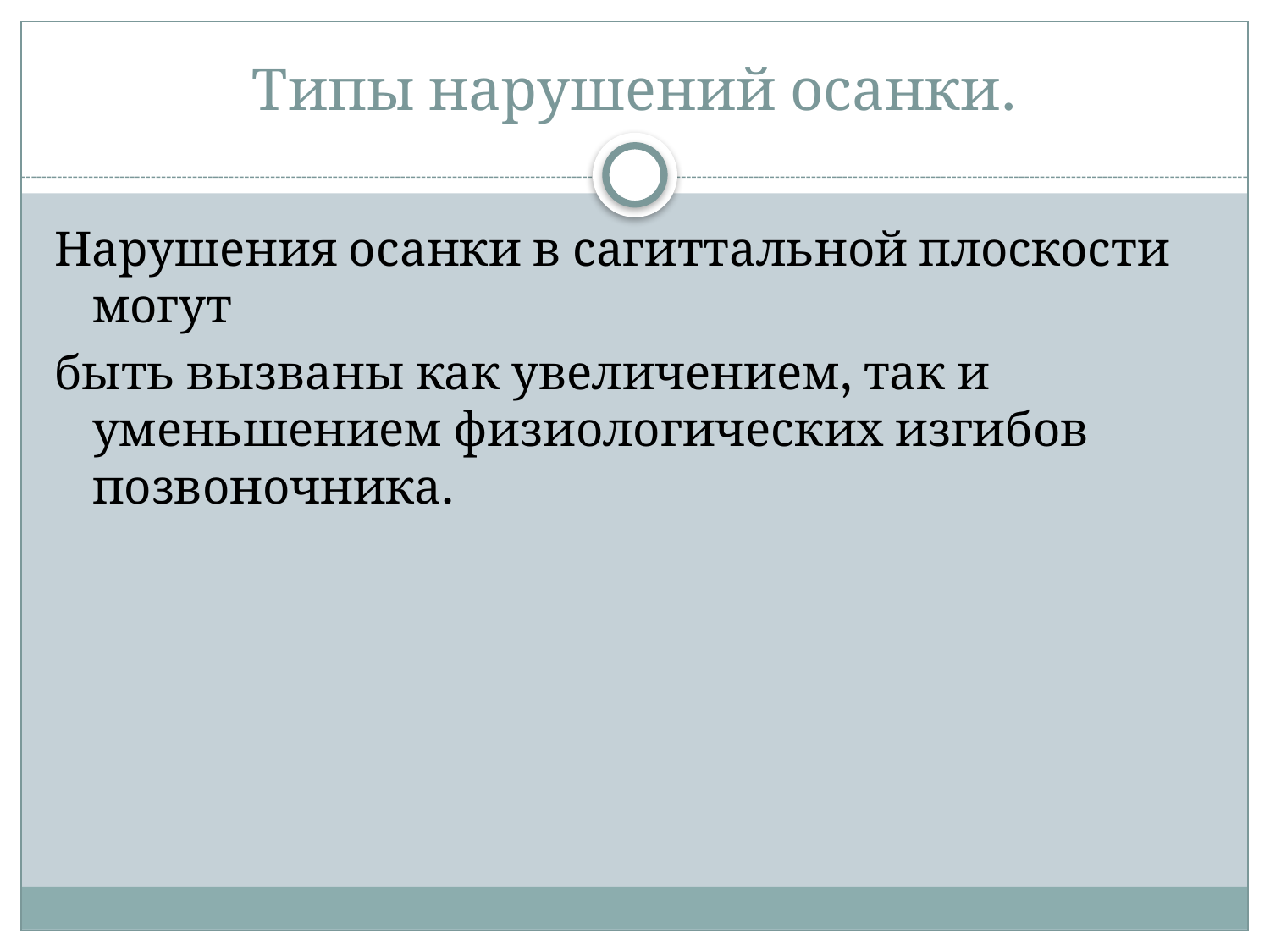

# Типы нарушений осанки.
Нарушения осанки в сагиттальной плоскости могут
быть вызваны как увеличением, так и уменьшением физиологических изгибов позвоночника.